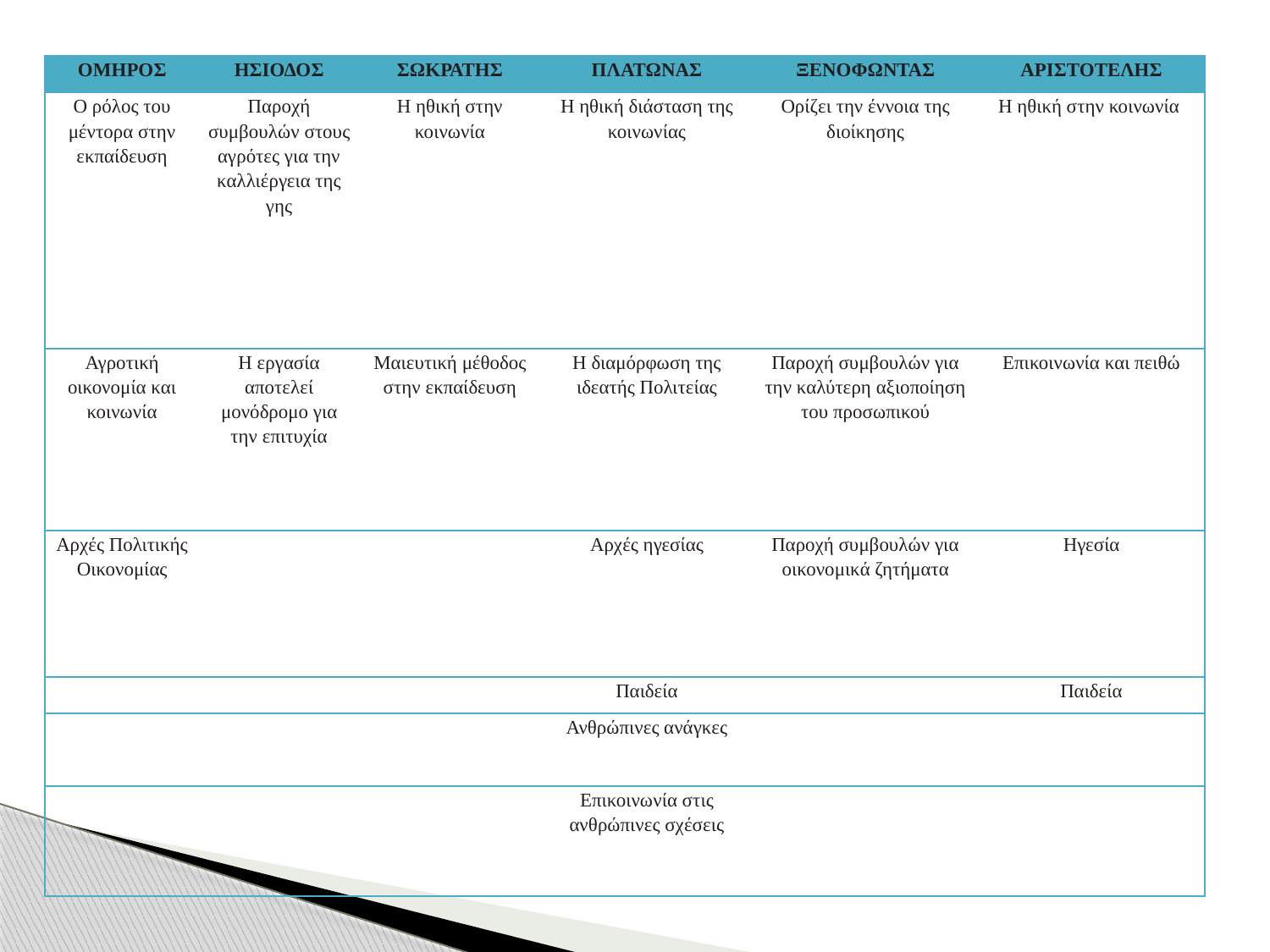

| ΟΜΗΡΟΣ | ΗΣΙΟΔΟΣ | ΣΩΚΡΑΤΗΣ | ΠΛΑΤΩΝΑΣ | ΞΕΝΟΦΩΝΤΑΣ | ΑΡΙΣΤΟΤΕΛΗΣ |
| --- | --- | --- | --- | --- | --- |
| Ο ρόλος του μέντορα στην εκπαίδευση | Παροχή συμβουλών στους αγρότες για την καλλιέργεια της γης | Η ηθική στην κοινωνία | Η ηθική διάσταση της κοινωνίας | Ορίζει την έννοια της διοίκησης | Η ηθική στην κοινωνία |
| Αγροτική οικονομία και κοινωνία | Η εργασία αποτελεί μονόδρομο για την επιτυχία | Μαιευτική μέθοδος στην εκπαίδευση | Η διαμόρφωση της ιδεατής Πολιτείας | Παροχή συμβουλών για την καλύτερη αξιοποίηση του προσωπικού | Επικοινωνία και πειθώ |
| Αρχές Πολιτικής Οικονομίας |  |  | Αρχές ηγεσίας | Παροχή συμβουλών για οικονομικά ζητήματα | Ηγεσία |
|  |  |  | Παιδεία |  | Παιδεία |
|  |  |  | Ανθρώπινες ανάγκες |  |  |
|  |  |  | Επικοινωνία στις ανθρώπινες σχέσεις |  |  |